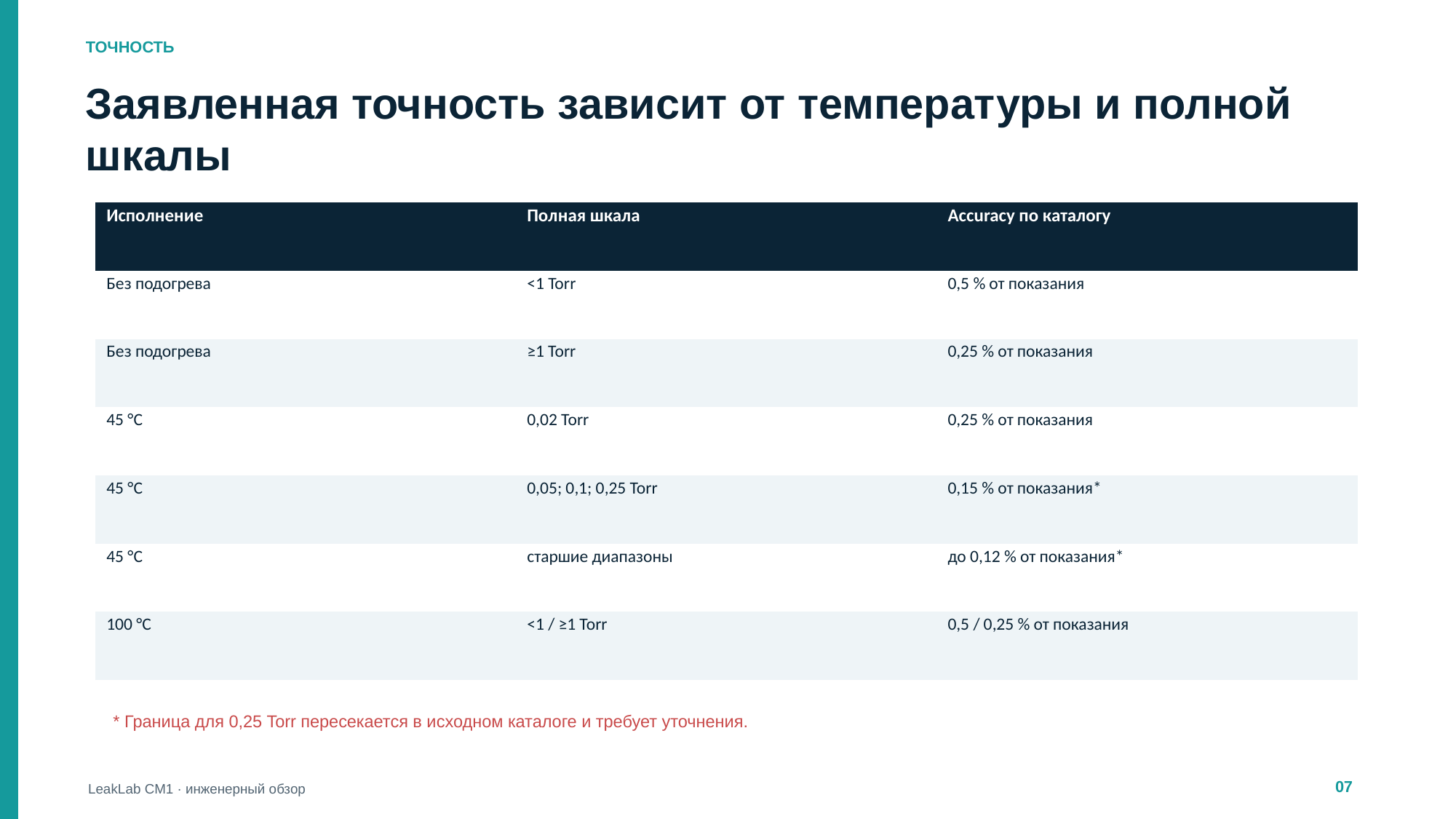

ТОЧНОСТЬ
Заявленная точность зависит от температуры и полной шкалы
| Исполнение | Полная шкала | Accuracy по каталогу |
| --- | --- | --- |
| Без подогрева | <1 Torr | 0,5 % от показания |
| Без подогрева | ≥1 Torr | 0,25 % от показания |
| 45 °C | 0,02 Torr | 0,25 % от показания |
| 45 °C | 0,05; 0,1; 0,25 Torr | 0,15 % от показания\* |
| 45 °C | старшие диапазоны | до 0,12 % от показания\* |
| 100 °C | <1 / ≥1 Torr | 0,5 / 0,25 % от показания |
* Граница для 0,25 Torr пересекается в исходном каталоге и требует уточнения.
07
LeakLab CM1 · инженерный обзор